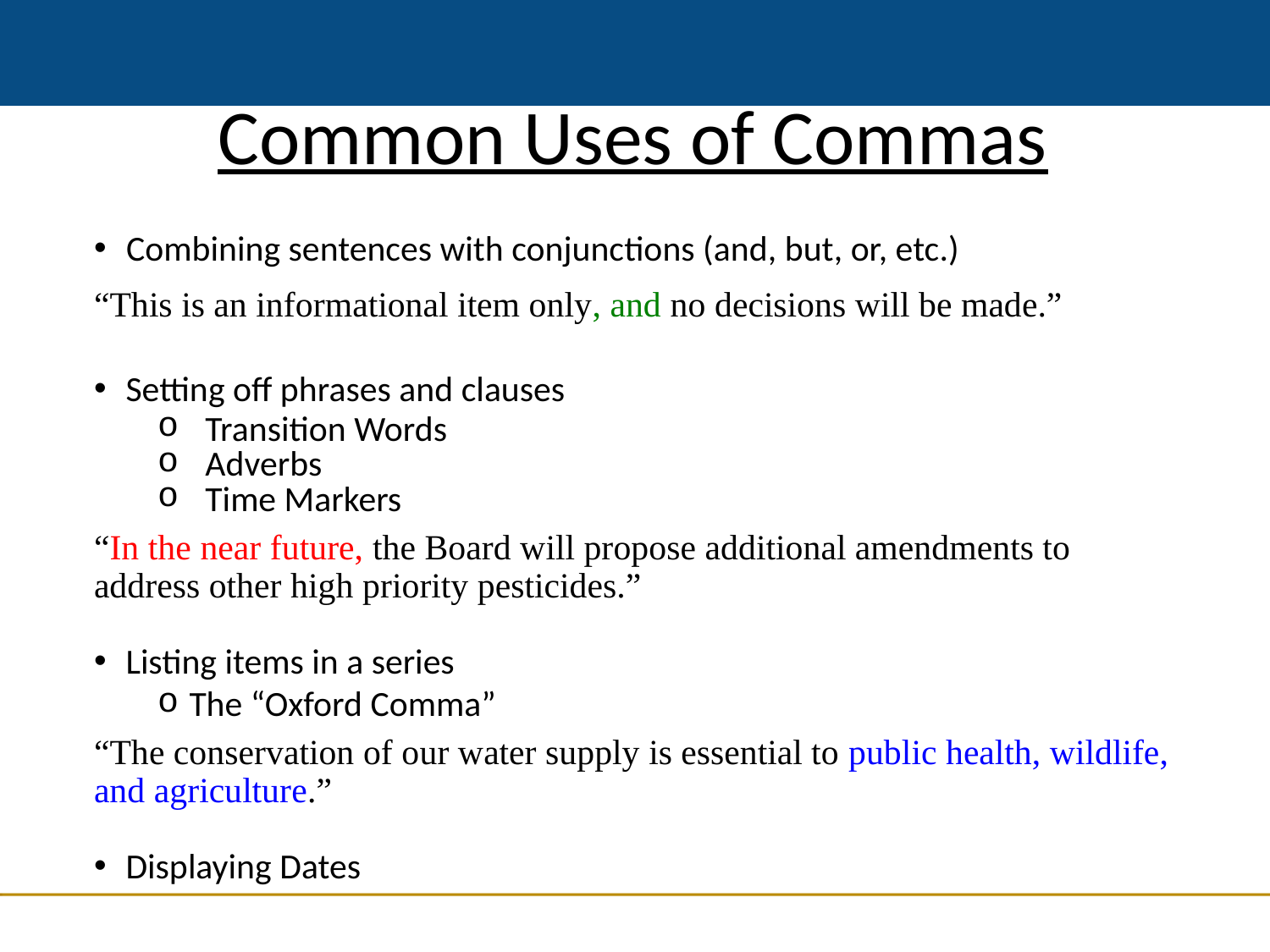

# Common Uses of Commas
Combining sentences with conjunctions (and, but, or, etc.)

“This is an informational item only, and no decisions will be made.”

Setting off phrases and clauses

Transition Words
Adverbs
Time Markers

“In the near future, the Board will propose additional amendments to address other high priority pesticides.”

Listing items in a series
The “Oxford Comma”

“The conservation of our water supply is essential to public health, wildlife, and agriculture.”

Displaying Dates